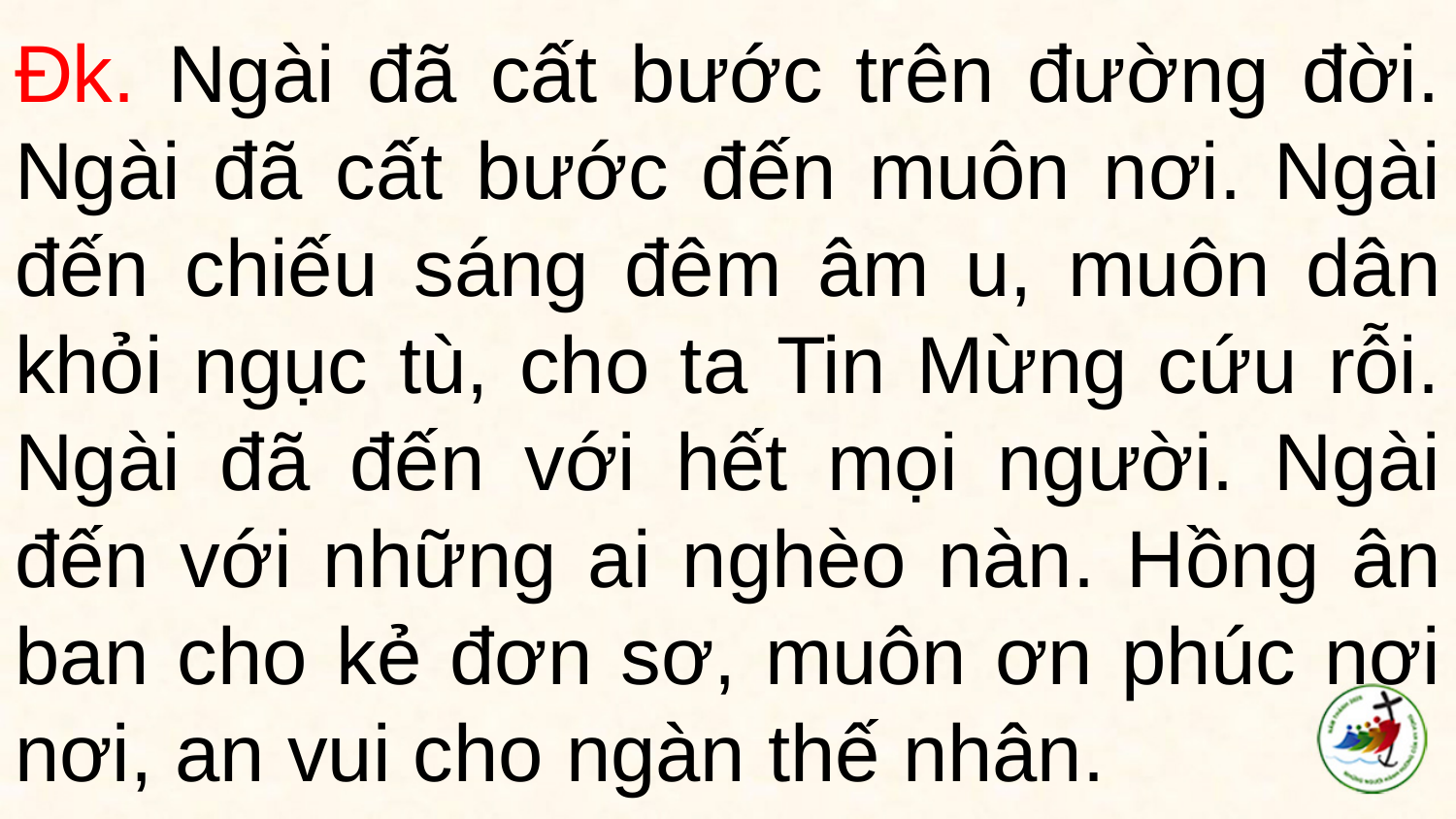

# Đk. Ngài đã cất bước trên đường đời. Ngài đã cất bước đến muôn nơi. Ngài đến chiếu sáng đêm âm u, muôn dân khỏi ngục tù, cho ta Tin Mừng cứu rỗi. Ngài đã đến với hết mọi người. Ngài đến với những ai nghèo nàn. Hồng ân ban cho kẻ đơn sơ, muôn ơn phúc nơi nơi, an vui cho ngàn thế nhân.